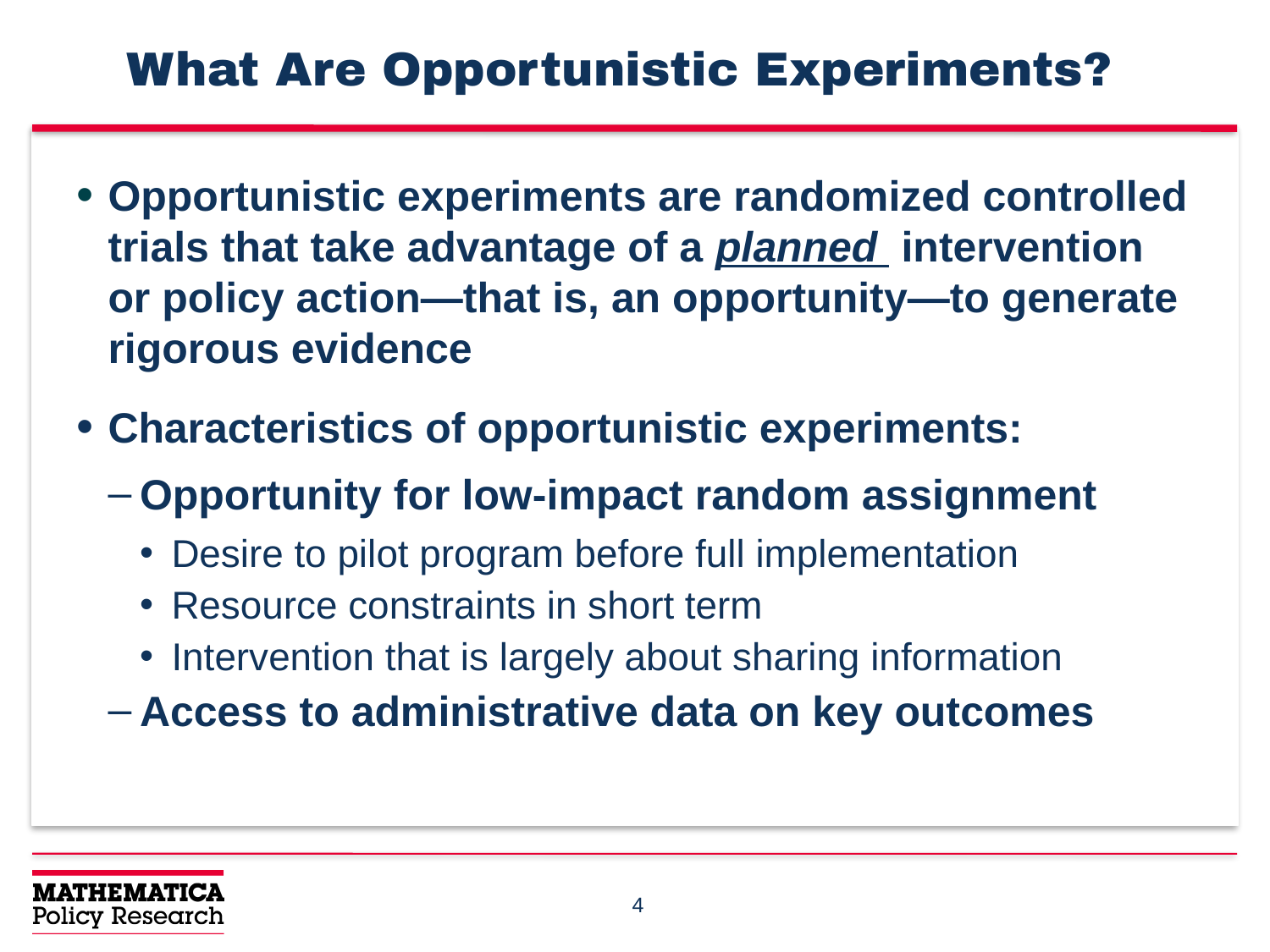

# What Are Opportunistic Experiments?
Opportunistic experiments are randomized controlled trials that take advantage of a planned  intervention or policy action—that is, an opportunity—to generate rigorous evidence
Characteristics of opportunistic experiments:
Opportunity for low-impact random assignment
Desire to pilot program before full implementation
Resource constraints in short term
Intervention that is largely about sharing information
Access to administrative data on key outcomes